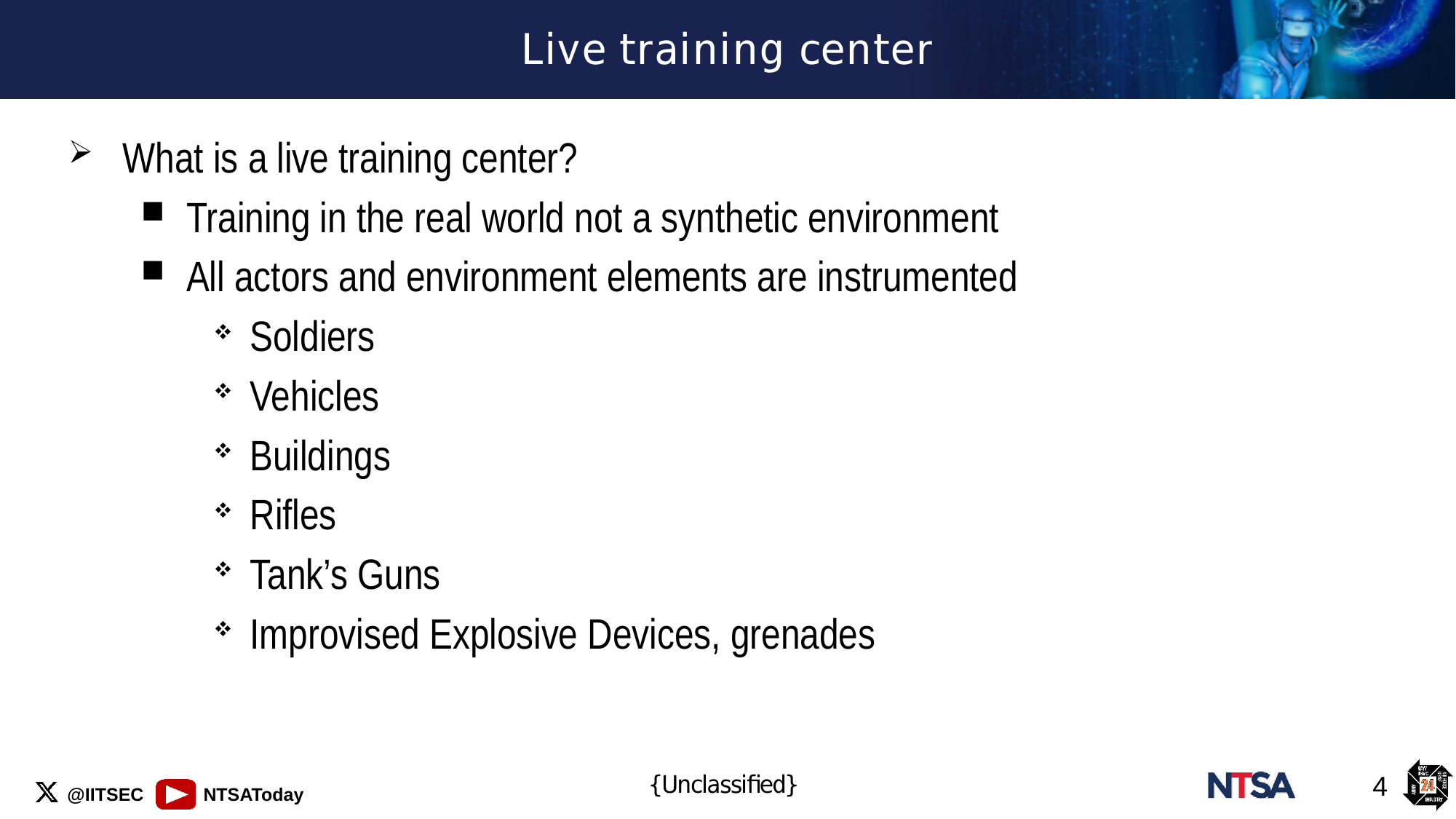

# Live training center
What is a live training center?
Training in the real world not a synthetic environment
All actors and environment elements are instrumented
Soldiers
Vehicles
Buildings
Rifles
Tank’s Guns
Improvised Explosive Devices, grenades

4